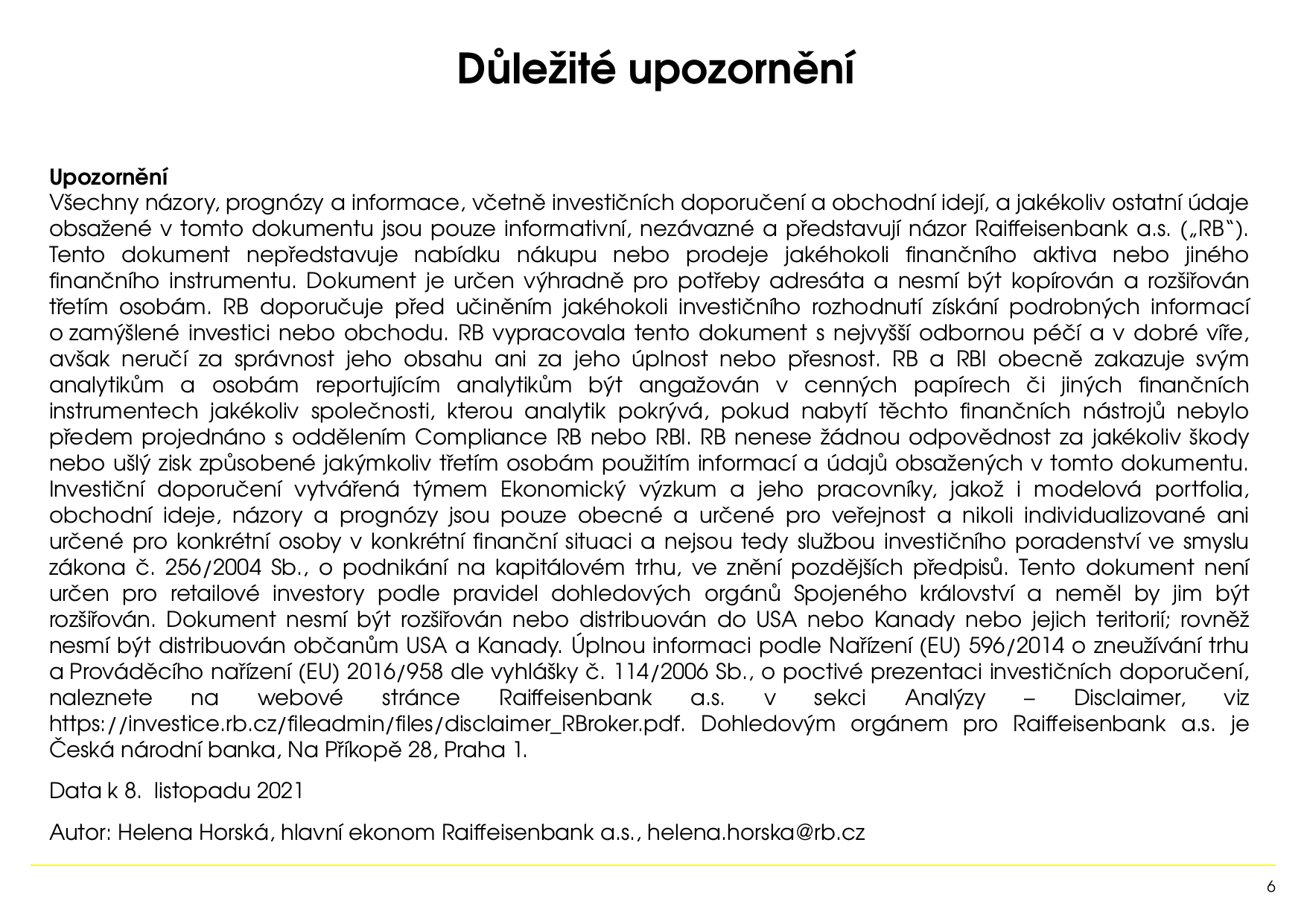

# Důležité upozornění
Upozornění
Všechny názory, prognózy a informace, včetně investičních doporučení a obchodní idejí, a jakékoliv ostatní údaje obsažené v tomto dokumentu jsou pouze informativní, nezávazné a představují názor Raiffeisenbank a.s. („RB“). Tento dokument nepředstavuje nabídku nákupu nebo prodeje jakéhokoli finančního aktiva nebo jiného finančního instrumentu. Dokument je určen výhradně pro potřeby adresáta a nesmí být kopírován a rozšiřován třetím osobám. RB doporučuje před učiněním jakéhokoli investičního rozhodnutí získání podrobných informací o zamýšlené investici nebo obchodu. RB vypracovala tento dokument s nejvyšší odbornou péčí a v dobré víře, avšak neručí za správnost jeho obsahu ani za jeho úplnost nebo přesnost. RB a RBI obecně zakazuje svým analytikům a osobám reportujícím analytikům být angažován v cenných papírech či jiných finančních instrumentech jakékoliv společnosti, kterou analytik pokrývá, pokud nabytí těchto finančních nástrojů nebylo předem projednáno s oddělením Compliance RB nebo RBI. RB nenese žádnou odpovědnost za jakékoliv škody nebo ušlý zisk způsobené jakýmkoliv třetím osobám použitím informací a údajů obsažených v tomto dokumentu. Investiční doporučení vytvářená týmem Ekonomický výzkum a jeho pracovníky, jakož i modelová portfolia, obchodní ideje, názory a prognózy jsou pouze obecné a určené pro veřejnost a nikoli individualizované ani určené pro konkrétní osoby v konkrétní finanční situaci a nejsou tedy službou investičního poradenství ve smyslu zákona č. 256/2004 Sb., o podnikání na kapitálovém trhu, ve znění pozdějších předpisů. Tento dokument není určen pro retailové investory podle pravidel dohledových orgánů Spojeného království a neměl by jim být rozšiřován. Dokument nesmí být rozšiřován nebo distribuován do USA nebo Kanady nebo jejich teritorií; rovněž nesmí být distribuován občanům USA a Kanady. Úplnou informaci podle Nařízení (EU) 596/2014 o zneužívání trhu a Prováděcího nařízení (EU) 2016/958 dle vyhlášky č. 114/2006 Sb., o poctivé prezentaci investičních doporučení, naleznete na webové stránce Raiffeisenbank a.s. v sekci Analýzy – Disclaimer, viz https://investice.rb.cz/fileadmin/files/disclaimer_RBroker.pdf. Dohledovým orgánem pro Raiffeisenbank a.s. je Česká národní banka, Na Příkopě 28, Praha 1.
Data k 8.  listopadu 2021
Autor: Helena Horská, hlavní ekonom Raiffeisenbank a.s., helena.horska@rb.cz

6